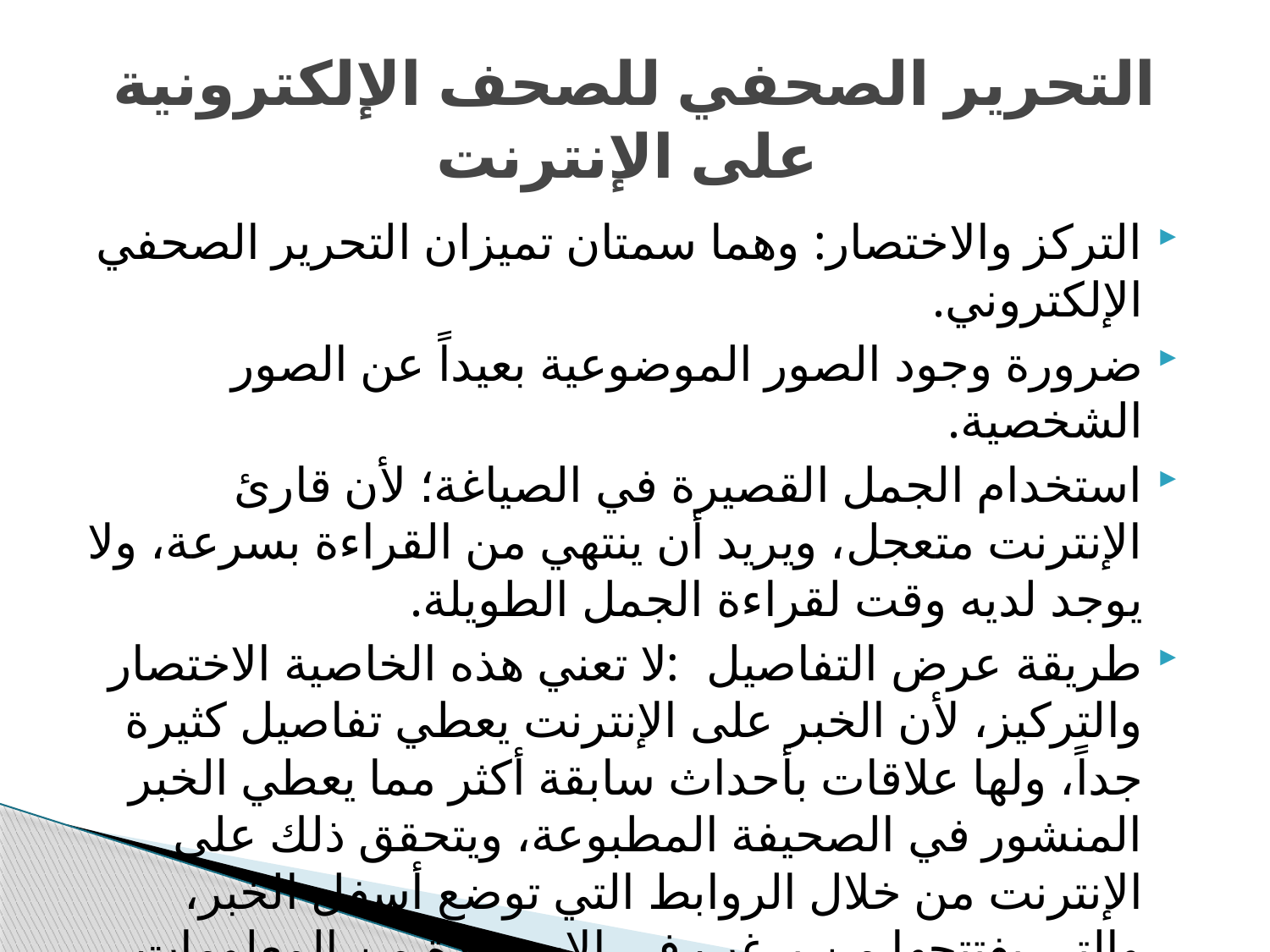

# التحرير الصحفي للصحف الإلكترونية على الإنترنت
التركز والاختصار: وهما سمتان تميزان التحرير الصحفي الإلكتروني.
ضرورة وجود الصور الموضوعية بعيداً عن الصور الشخصية.
استخدام الجمل القصيرة في الصياغة؛ لأن قارئ الإنترنت متعجل، ويريد أن ينتهي من القراءة بسرعة، ولا يوجد لديه وقت لقراءة الجمل الطويلة.
طريقة عرض التفاصيل:  لا تعني هذه الخاصية الاختصار والتركيز، لأن الخبر على الإنترنت يعطي تفاصيل كثيرة جداً، ولها علاقات بأحداث سابقة أكثر مما يعطي الخبر المنشور في الصحيفة المطبوعة، ويتحقق ذلك على الإنترنت من خلال الروابط التي توضع أسفل الخبر، والتي يفتتحها من يرغب في الاستزادة من المعلومات.